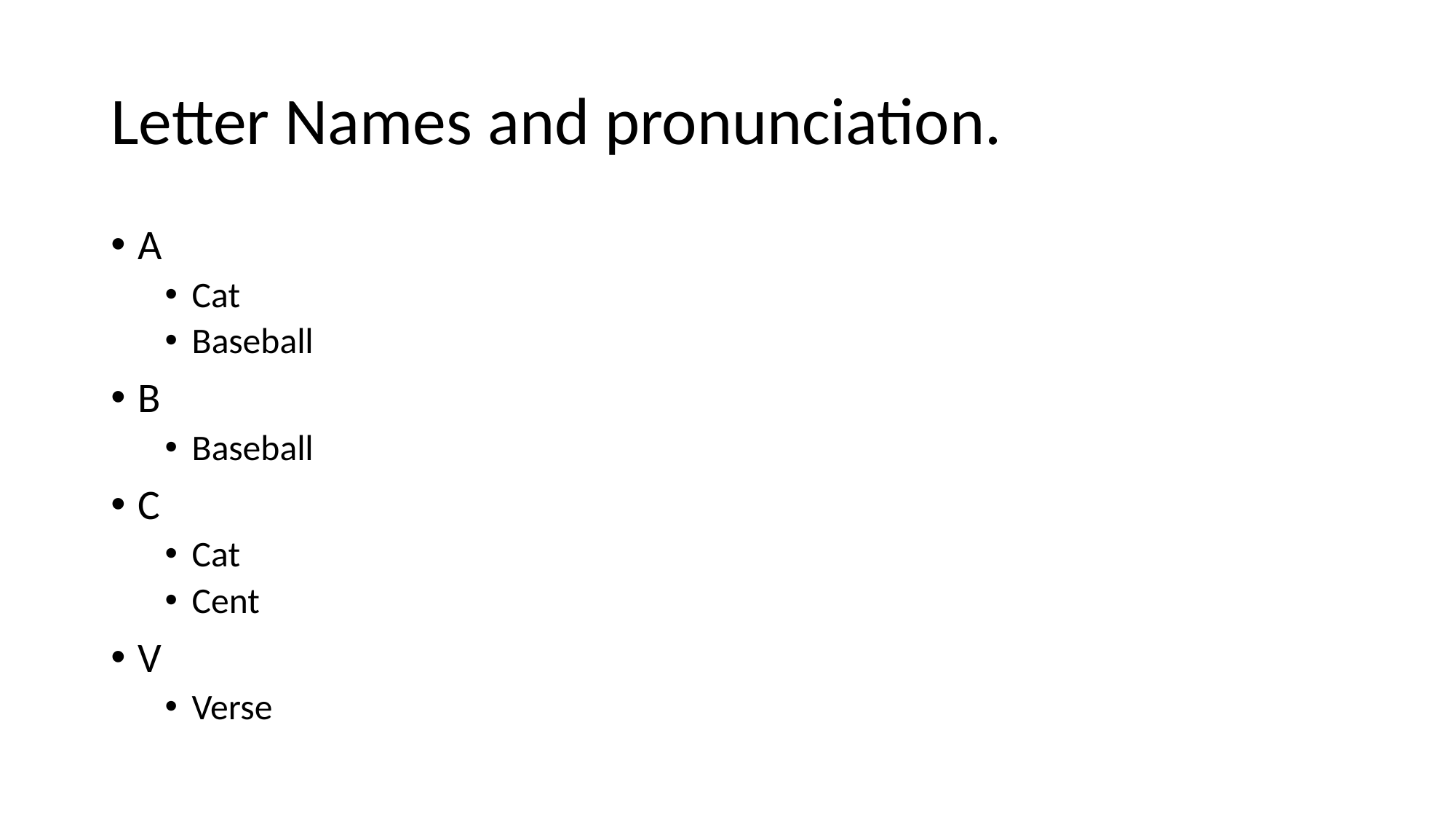

# Letter Names and pronunciation.
A
Cat
Baseball
B
Baseball
C
Cat
Cent
V
Verse